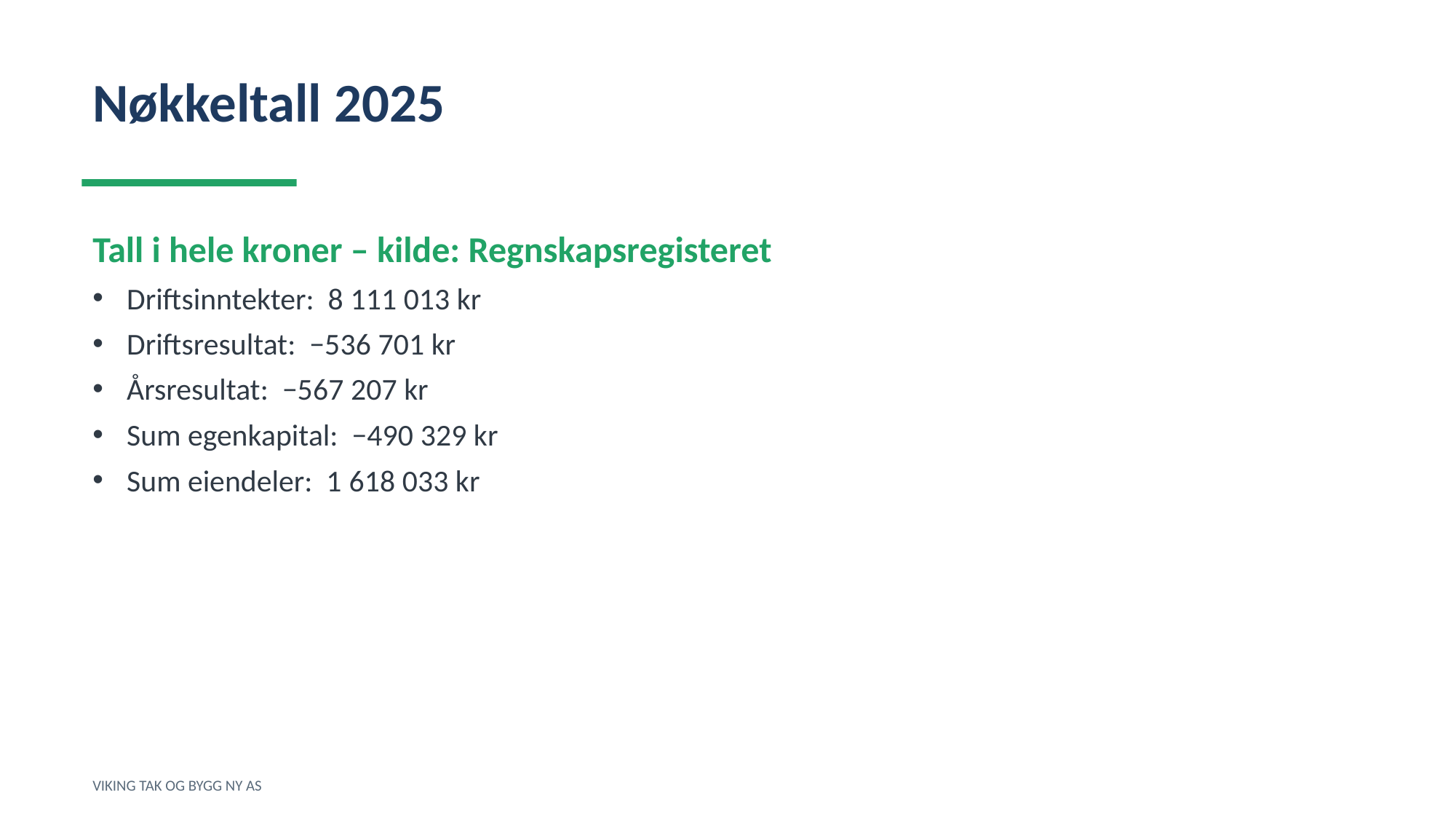

Nøkkeltall 2025

Tall i hele kroner – kilde: Regnskapsregisteret
Driftsinntekter:  8 111 013 kr
Driftsresultat:  −536 701 kr
Årsresultat:  −567 207 kr
Sum egenkapital:  −490 329 kr
Sum eiendeler:  1 618 033 kr
VIKING TAK OG BYGG NY AS